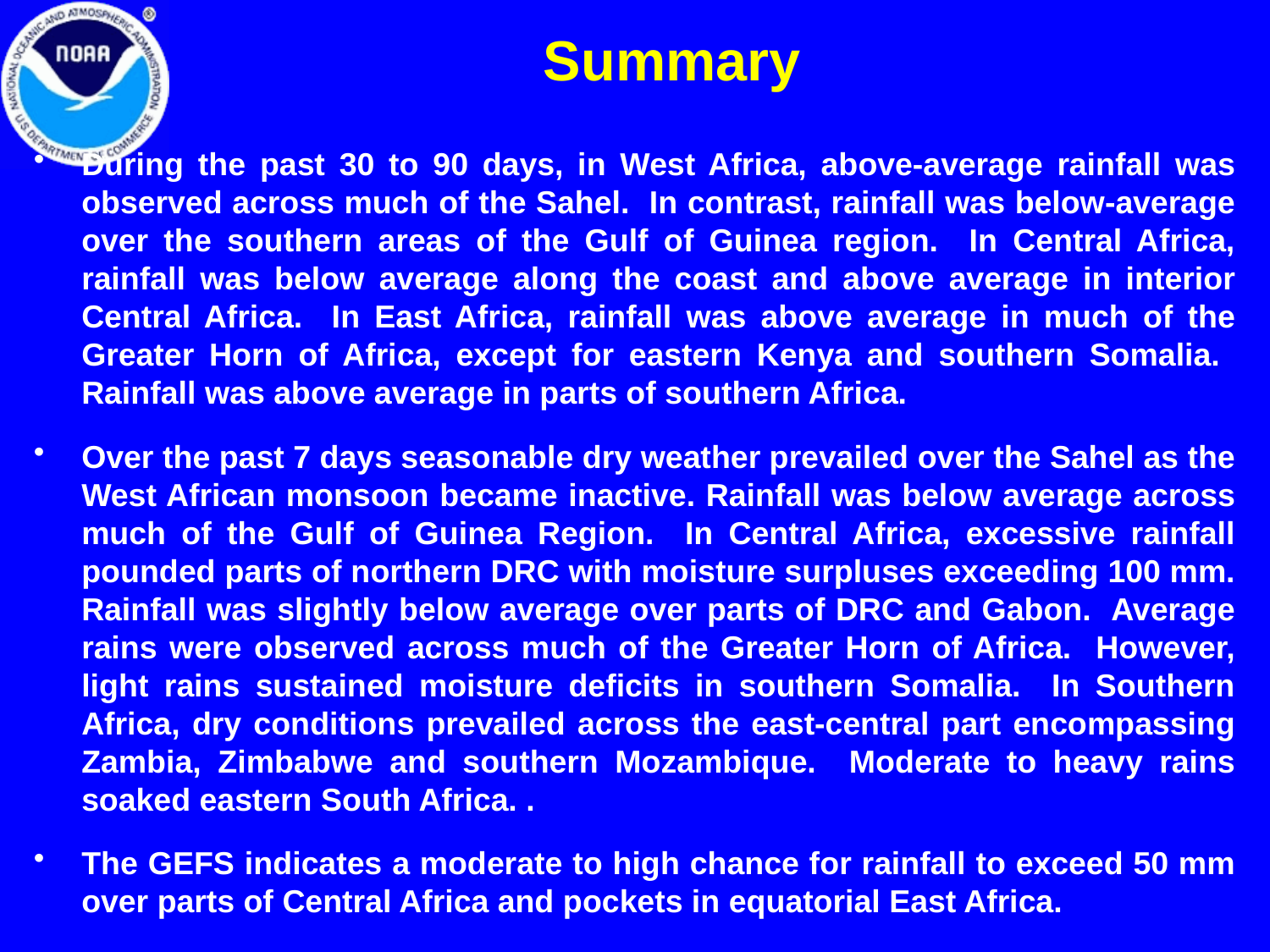

Summary
During the past 30 to 90 days, in West Africa, above-average rainfall was observed across much of the Sahel.  In contrast, rainfall was below-average over the southern areas of the Gulf of Guinea region.  In Central Africa, rainfall was below average along the coast and above average in interior Central Africa.  In East Africa, rainfall was above average in much of the Greater Horn of Africa, except for eastern Kenya and southern Somalia.  Rainfall was above average in parts of southern Africa.

Over the past 7 days seasonable dry weather prevailed over the Sahel as the West African monsoon became inactive. Rainfall was below average across much of the Gulf of Guinea Region.  In Central Africa, excessive rainfall pounded parts of northern DRC with moisture surpluses exceeding 100 mm. Rainfall was slightly below average over parts of DRC and Gabon.  Average rains were observed across much of the Greater Horn of Africa.  However, light rains sustained moisture deficits in southern Somalia.  In Southern Africa, dry conditions prevailed across the east-central part encompassing Zambia, Zimbabwe and southern Mozambique.  Moderate to heavy rains soaked eastern South Africa. .

The GEFS indicates a moderate to high chance for rainfall to exceed 50 mm over parts of Central Africa and pockets in equatorial East Africa.